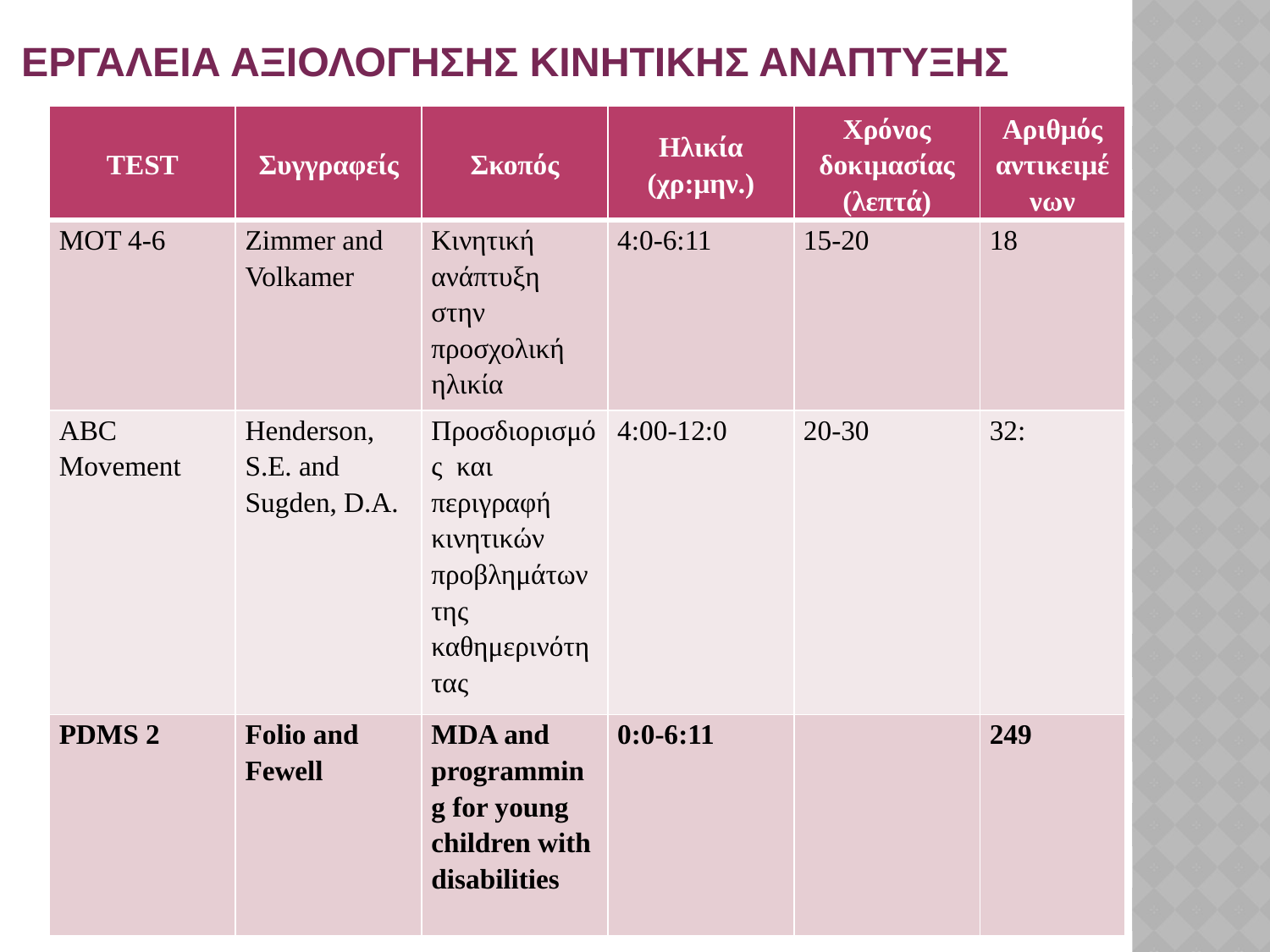

# ΕργαλεΙΑ αξιολΟΓΗΣΗΣ κινητικΗΣ ανΑΠΤΥΞΗΣ
| TEST | Συγγραφείς | Σκοπός | Ηλικία (χρ:μην.) | Χρόνος δοκιμασίας (λεπτά) | Αριθμός αντικειμένων |
| --- | --- | --- | --- | --- | --- |
| MOT 4-6 | Zimmer and Volkamer | Κινητική ανάπτυξη στην προσχολική ηλικία | 4:0-6:11 | 15-20 | 18 |
| ABC Movement | Henderson, S.E. and Sugden, D.A. | Προσδιορισμός και περιγραφή κινητικών προβλημάτων της καθημερινότητας | 4:00-12:0 | 20-30 | 32: |
| PDMS 2 | Folio and Fewell | MDA and programming for young children with disabilities | 0:0-6:11 |  | 249 |